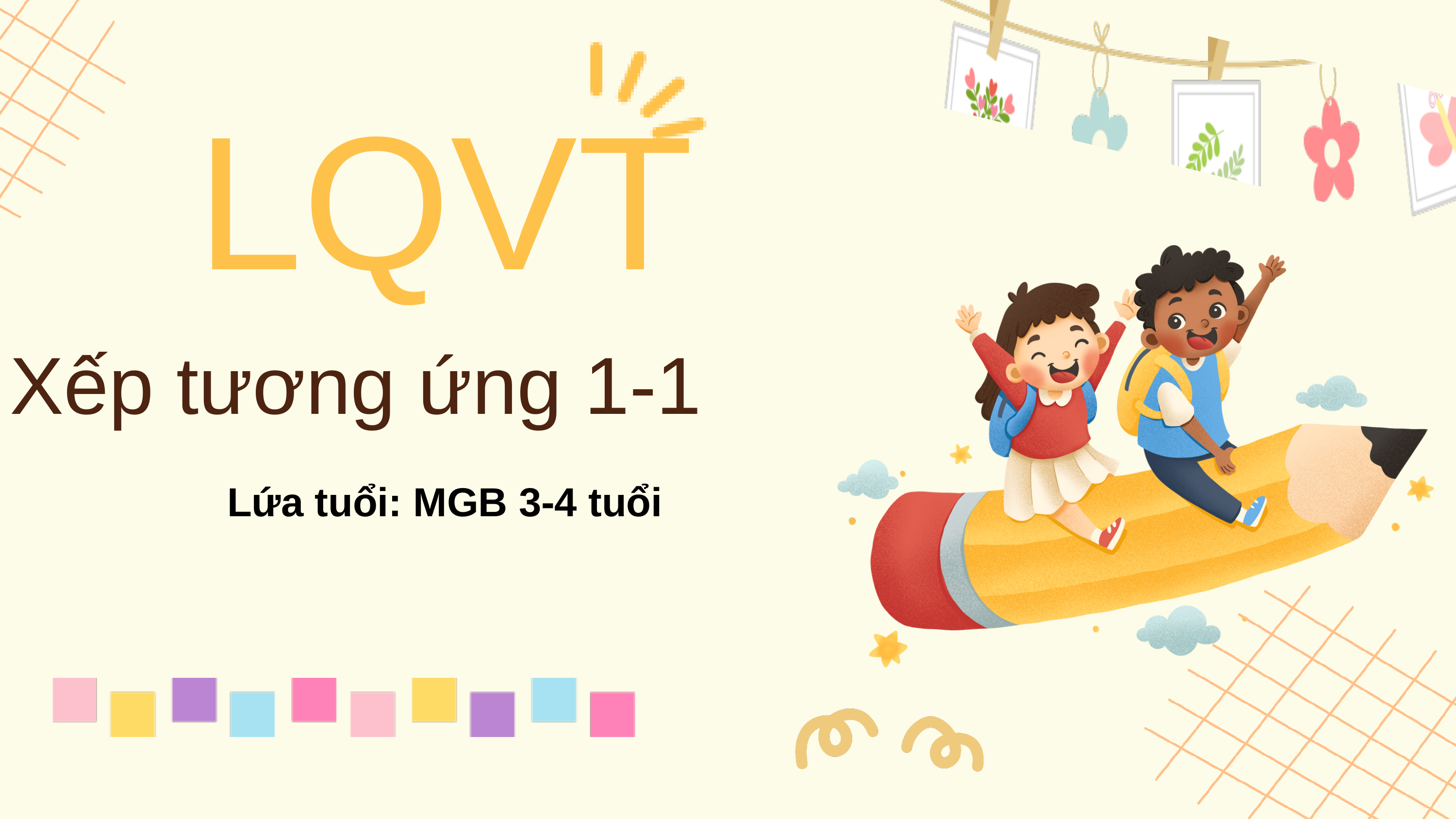

LQVT

Xếp tương ứng 1-1
Lứa tuổi: MGB 3-4 tuổi